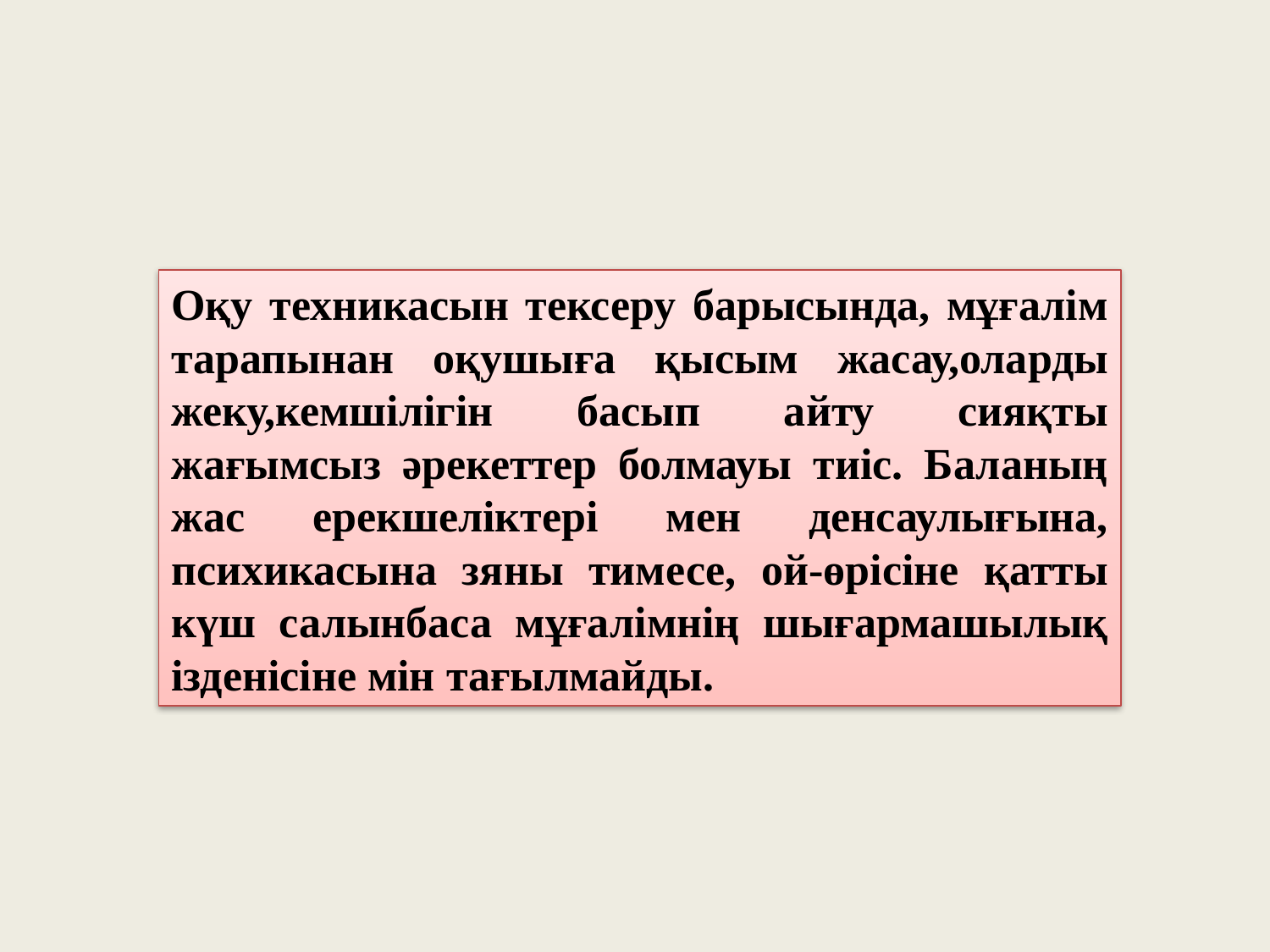

Оқу техникасын тексеру барысында, мұғалім тарапынан оқушыға қысым жасау,оларды жеку,кемшілігін басып айту сияқты жағымсыз әрекеттер болмауы тиіс. Баланың жас ерекшеліктері мен денсаулығына, психикасына зяны тимесе, ой-өрісіне қатты күш салынбаса мұғалімнің шығармашылық ізденісіне мін тағылмайды.